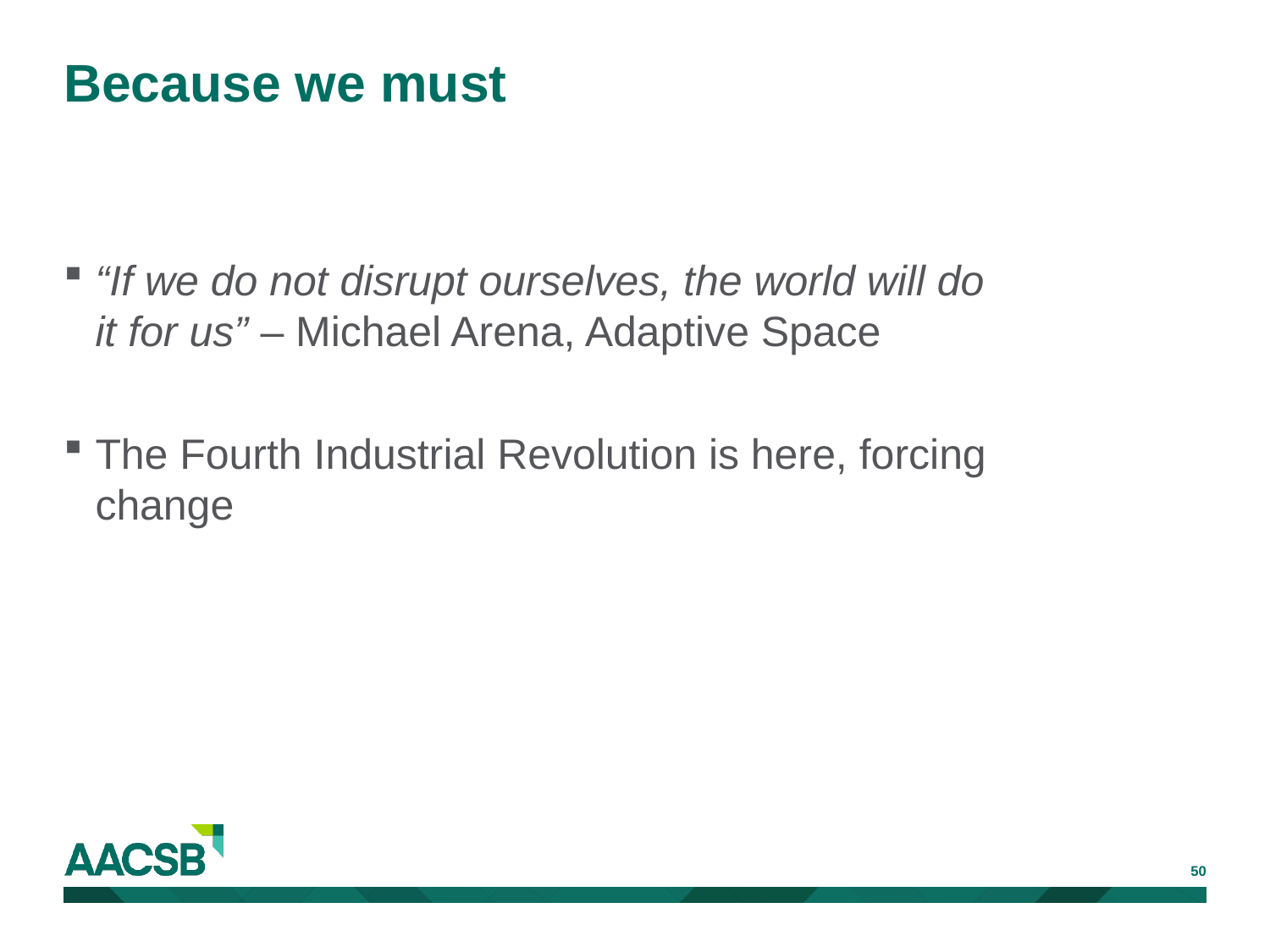

# Because we must
“If we do not disrupt ourselves, the world will do it for us” – Michael Arena, Adaptive Space

The Fourth Industrial Revolution is here, forcing change

50